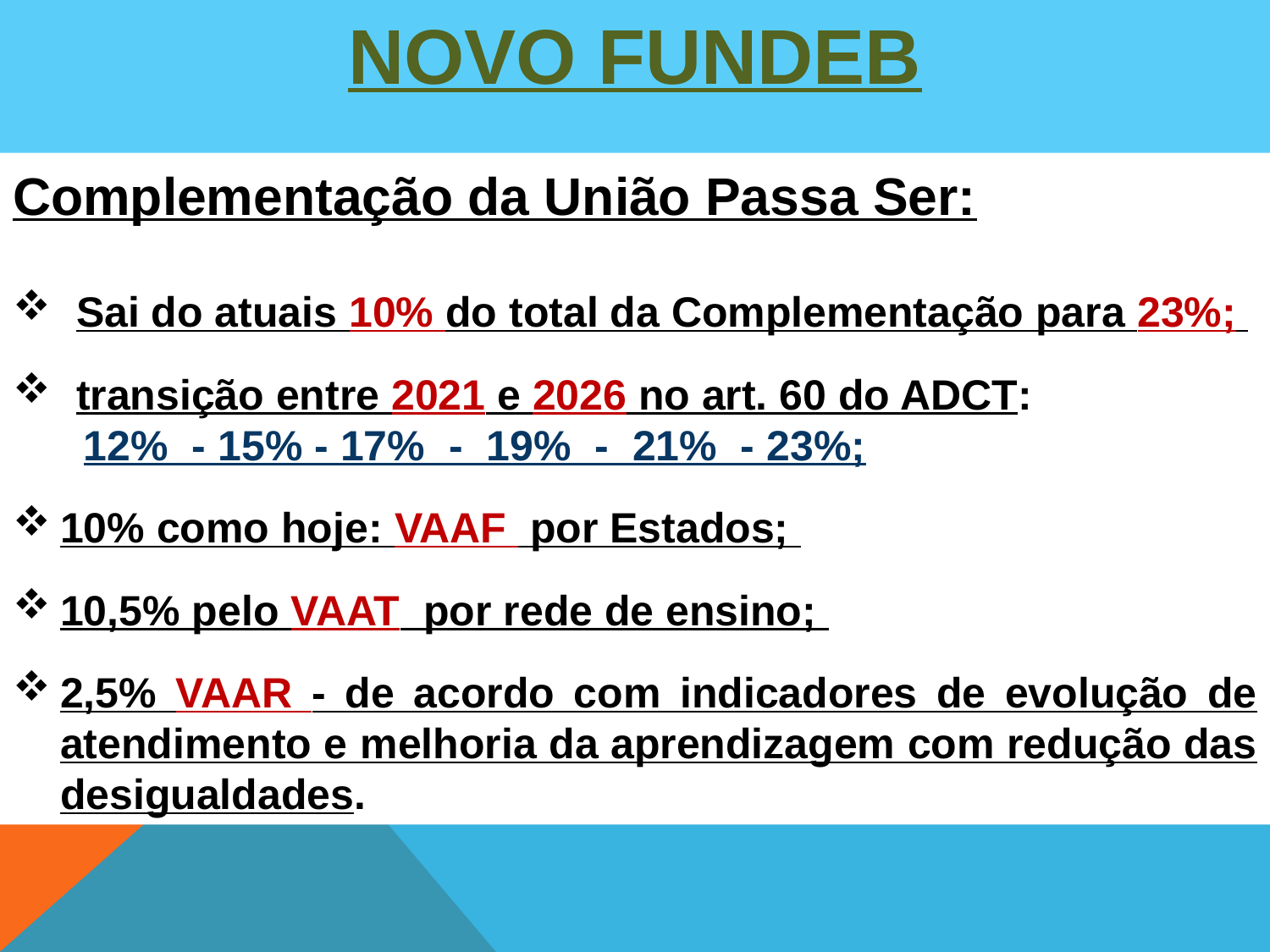

NOVO FUNDEB

Complementação da União Passa Ser:

Sai do atuais 10% do total da Complementação para 23%;

transição entre 2021 e 2026 no art. 60 do ADCT:
      12%  - 15% - 17%  -  19%  -  21%  - 23%;

10% como hoje: VAAF  por Estados;

10,5% pelo VAAT  por rede de ensino;

2,5% VAAR - de acordo com indicadores de evolução de atendimento e melhoria da aprendizagem com redução das desigualdades.